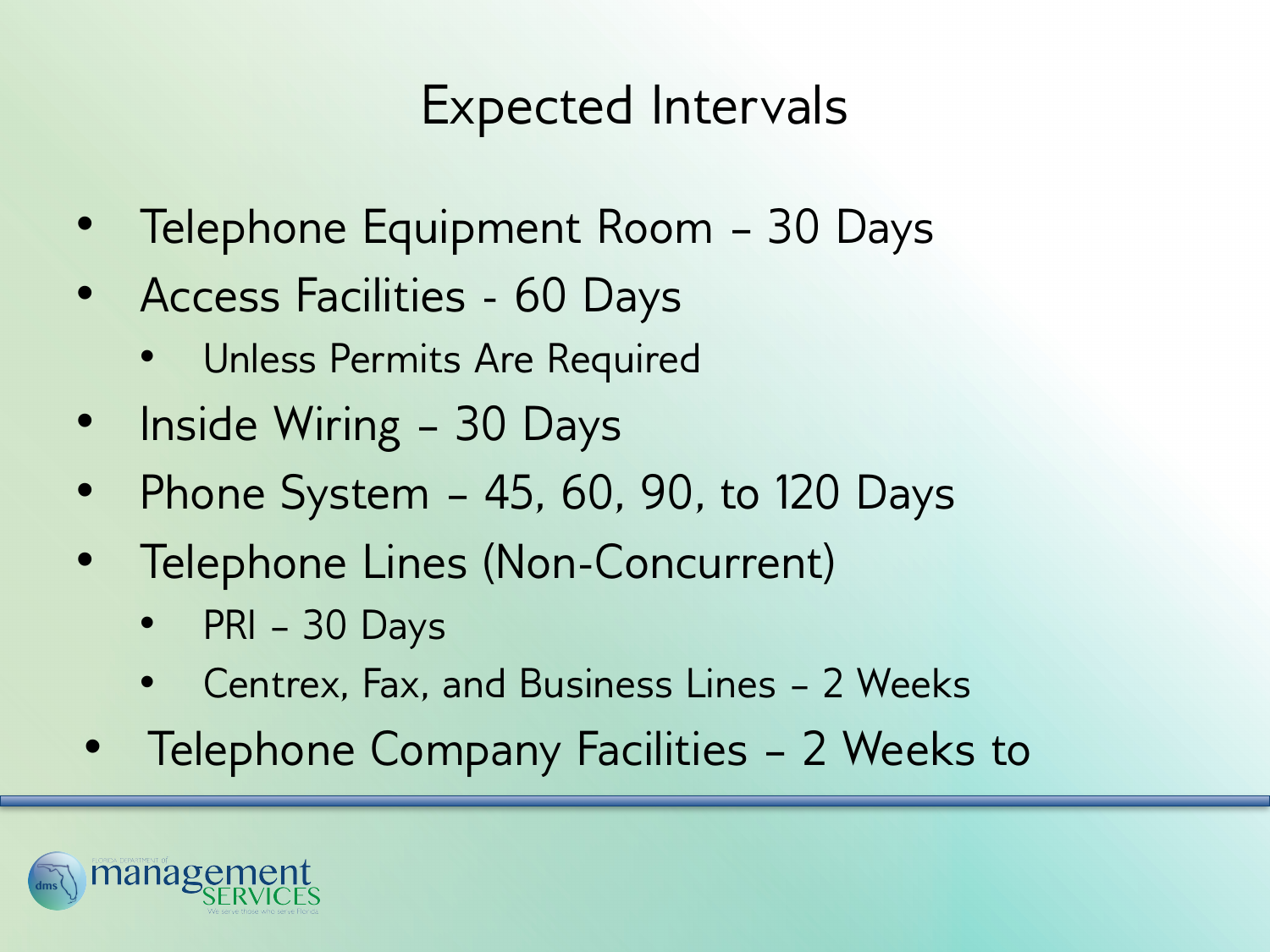

# Expected Intervals
Telephone Equipment Room – 30 Days
Access Facilities - 60 Days
Unless Permits Are Required
Inside Wiring – 30 Days
Phone System – 45, 60, 90, to 120 Days
Telephone Lines (Non-Concurrent)
PRI – 30 Days
Centrex, Fax, and Business Lines – 2 Weeks
Telephone Company Facilities – 2 Weeks to